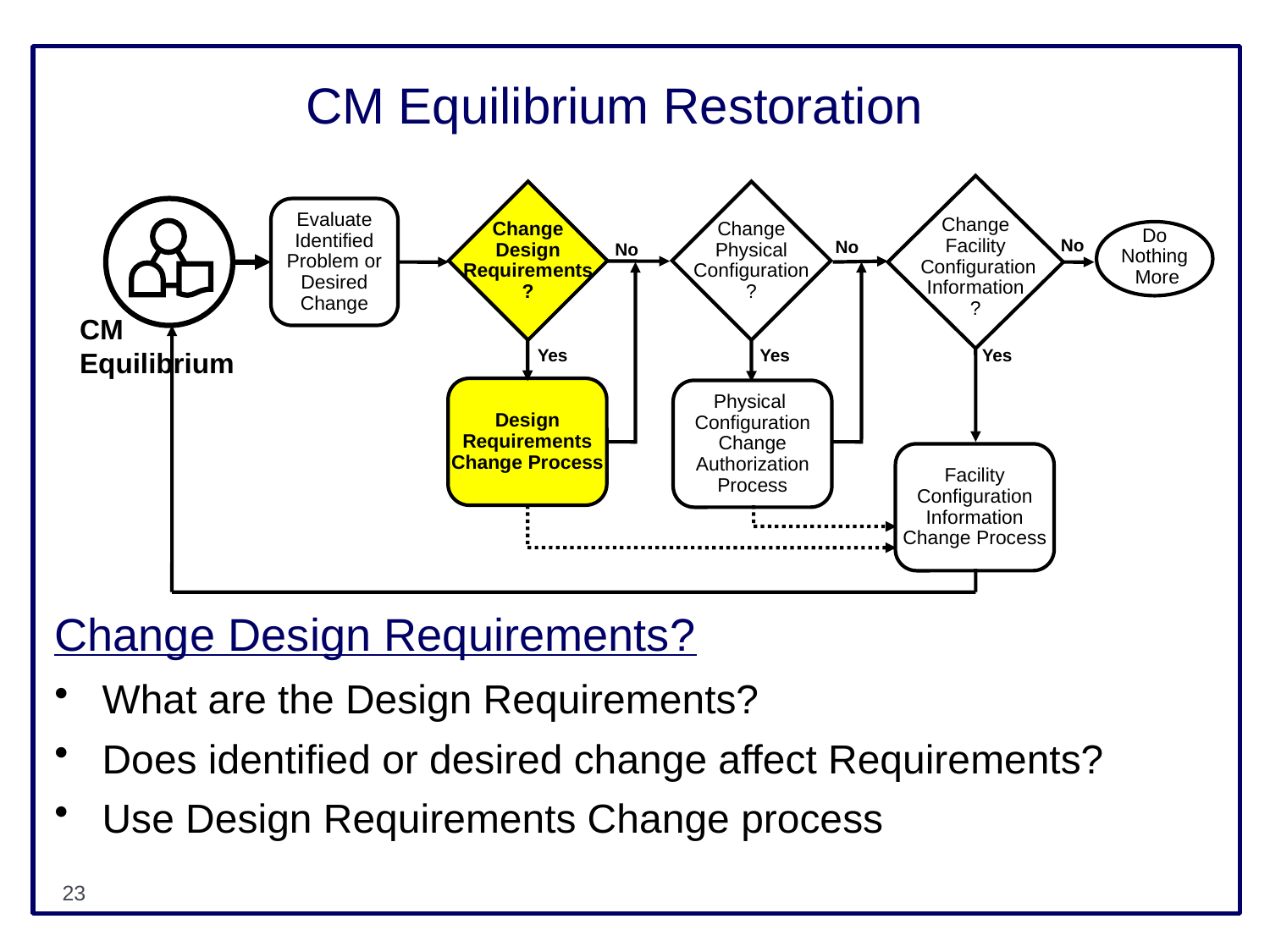

# CM Equilibrium Restoration
Change
Facility
 Configuration
Information
?
Change
Design
Requirements
?
Change
Physical
Configuration
?

Evaluate
Identified
Problem or
Desired
Change

Do
Nothing
 More
No
No
No

CM Equilibrium

Yes
Yes
Yes

Design
Requirements
Change Process
Physical
Configuration
Change
Authorization
Process

Facility
Configuration
Information
Change Process

Change Design Requirements?
What are the Design Requirements?
Does identified or desired change affect Requirements?
Use Design Requirements Change process
23